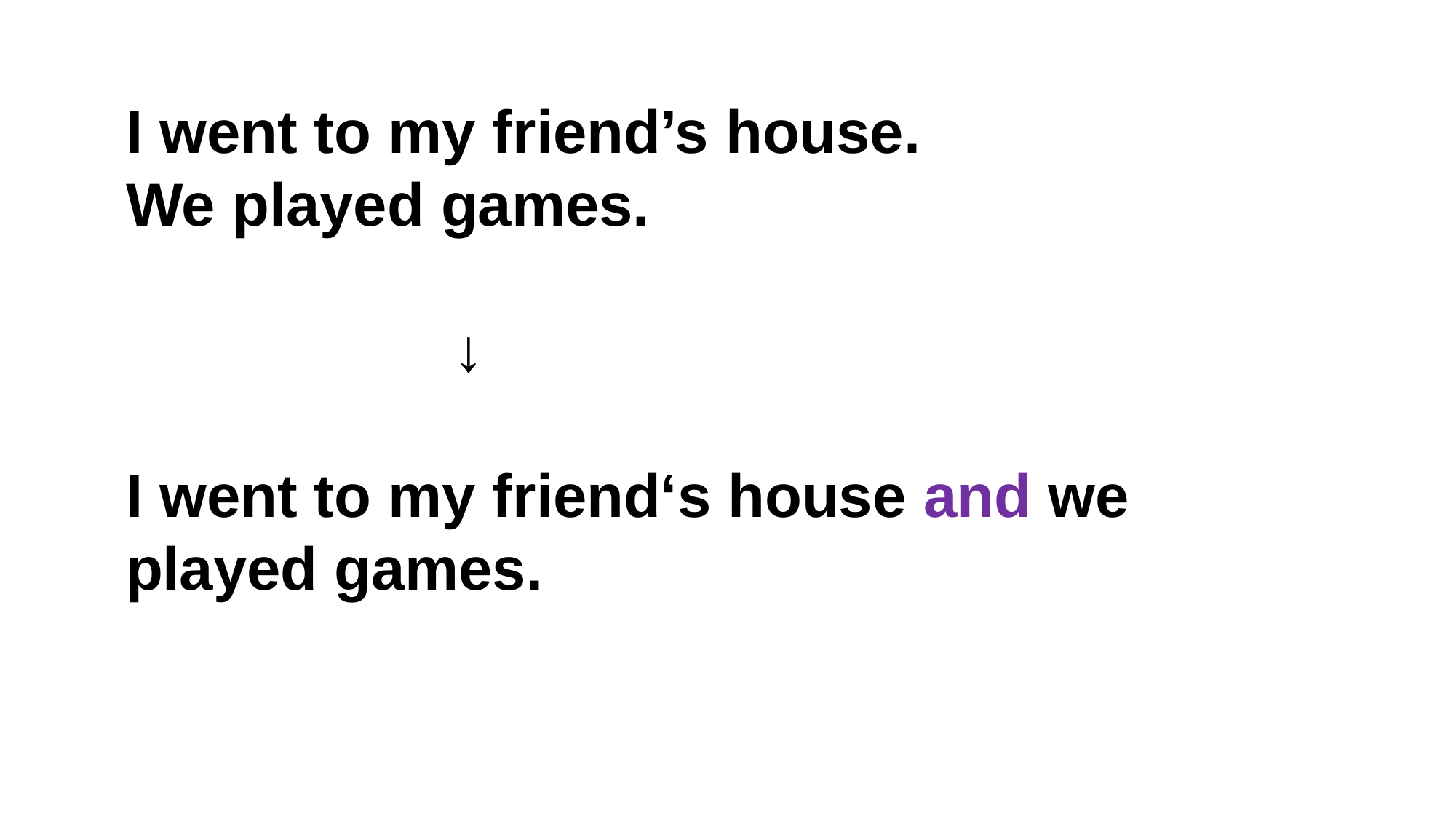

I went to my friend’s house.
We played games.

			↓

I went to my friend‘s house and we played games.